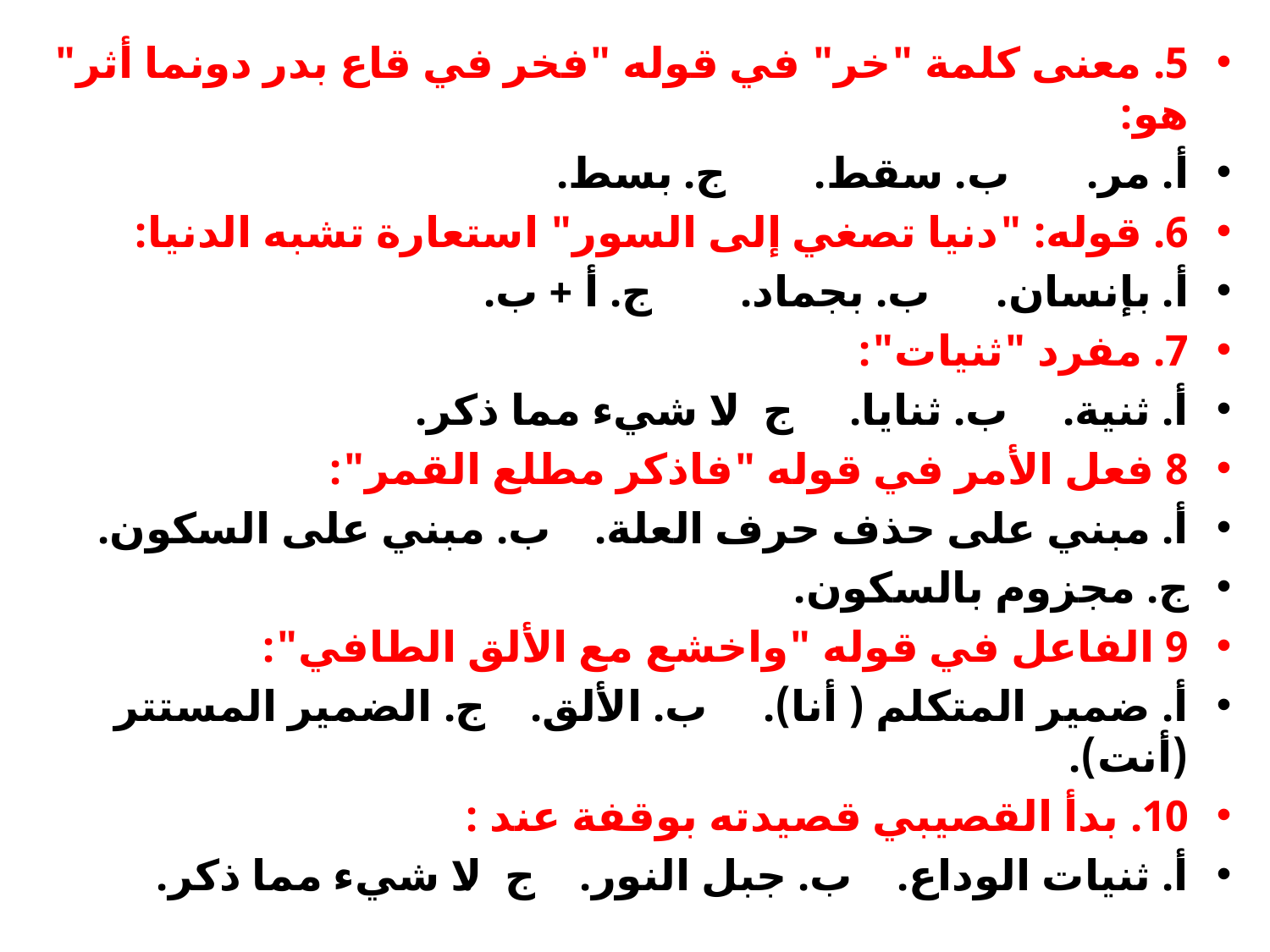

5. معنى كلمة "خر" في قوله "فخر في قاع بدر دونما أثر" هو:
أ. مر.       ب. سقط.        ج. بسط.
6. قوله: "دنيا تصغي إلى السور" استعارة تشبه الدنيا:
أ. بإنسان.      ب. بجماد.        ج. أ + ب.
7. مفرد "ثنيات":
أ. ثنية.     ب. ثنايا.     ج. لا شيء مما ذكر.
8 فعل الأمر في قوله "فاذكر مطلع القمر":
أ. مبني على حذف حرف العلة.    ب. مبني على السكون.
ج. مجزوم بالسكون.
9 الفاعل في قوله "واخشع مع الألق الطافي":
أ. ضمير المتكلم ( أنا).     ب. الألق.    ج. الضمير المستتر (أنت).
10. بدأ القصيبي قصيدته بوقفة عند :
أ. ثنيات الوداع.    ب. جبل النور.    ج. لا شيء مما ذكر.